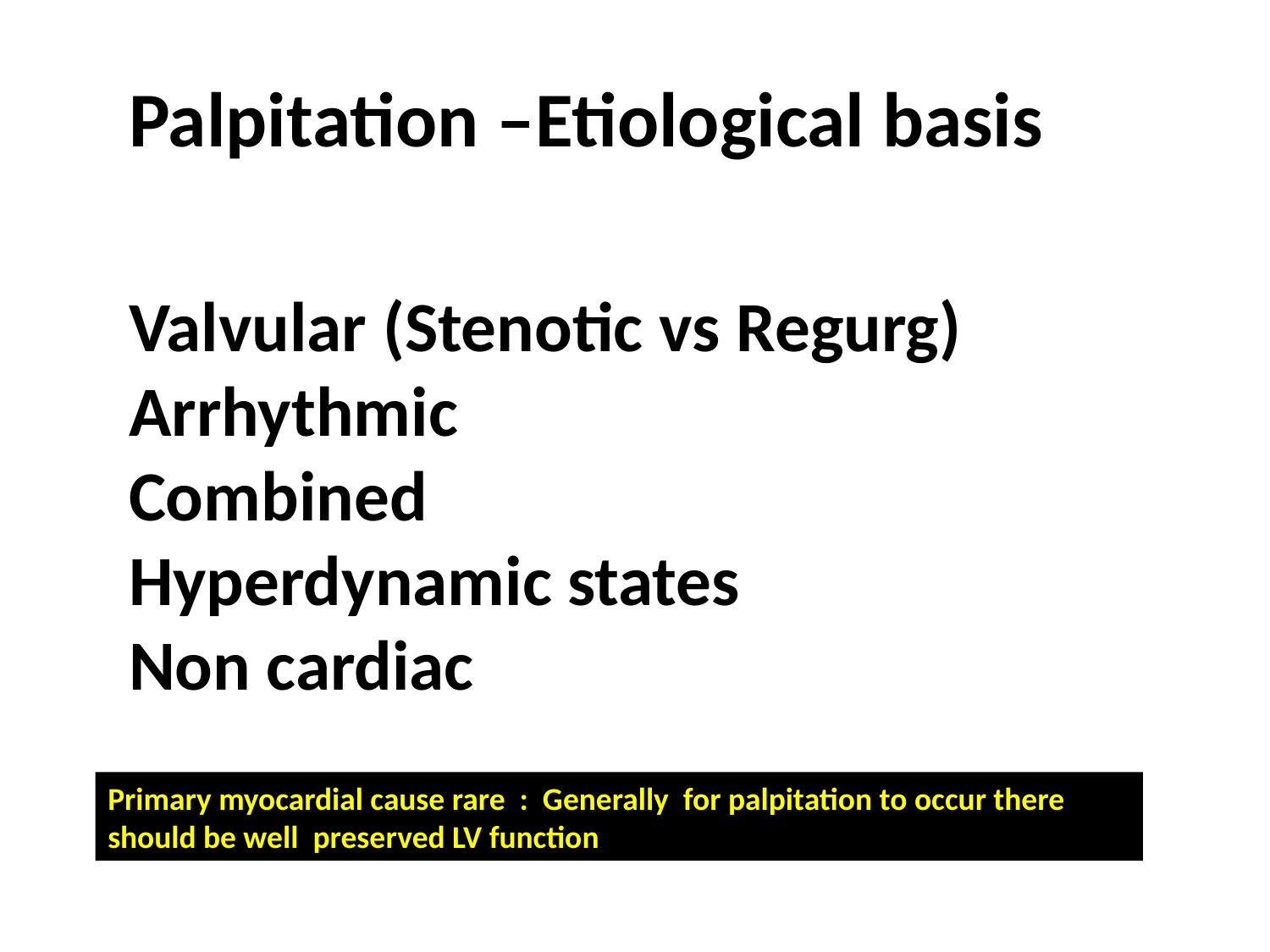

Palpitation –Etiological basis

Valvular (Stenotic vs Regurg)
Arrhythmic
Combined
Hyperdynamic states
Non cardiac
Primary myocardial cause rare  :  Generally  for palpitation to occur there should be well  preserved LV function